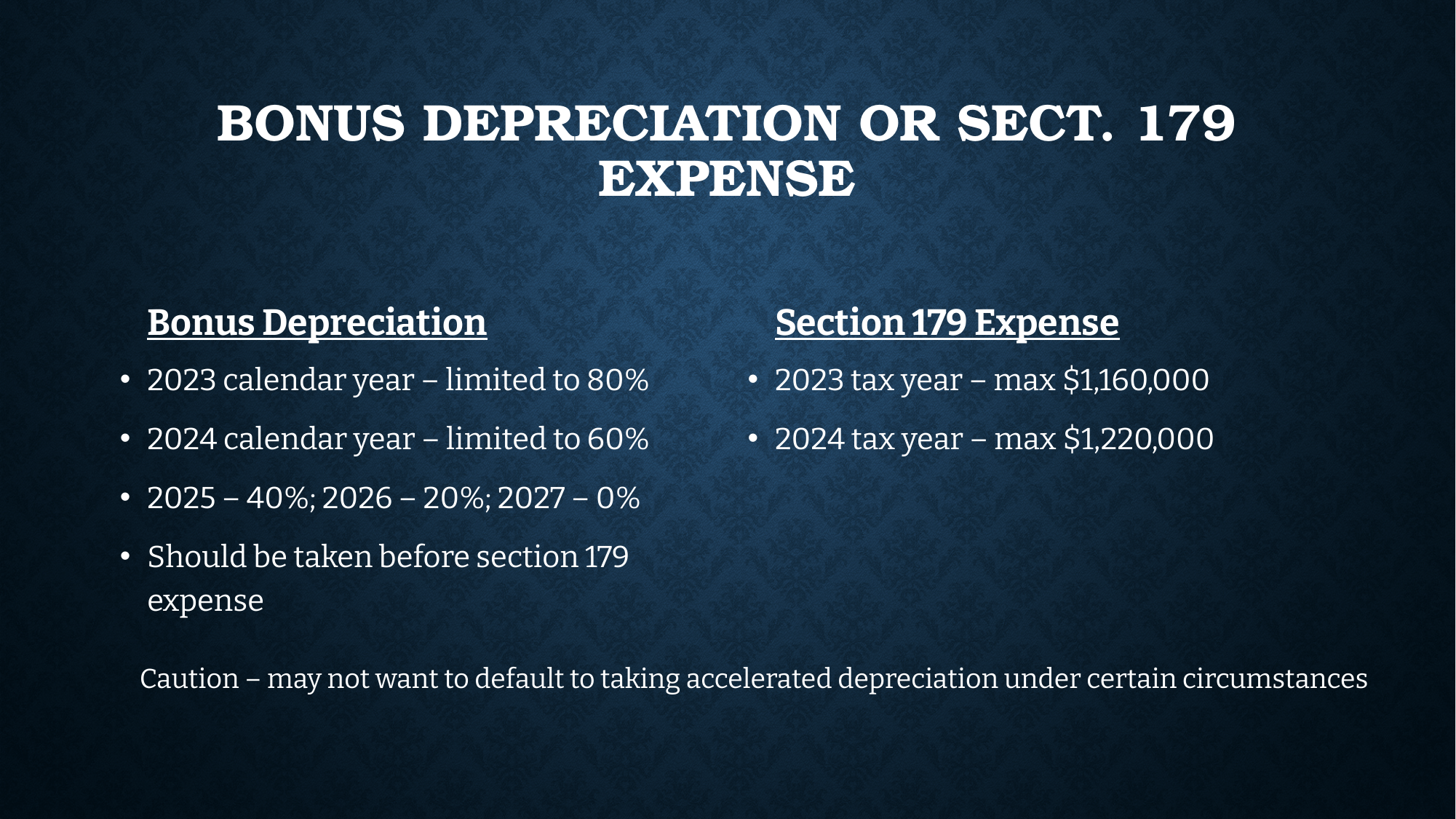

# Bonus depreciation or sect. 179 expense
Bonus Depreciation
Section 179 Expense
2023 calendar year – limited to 80%
2024 calendar year – limited to 60%
2025 – 40%; 2026 – 20%; 2027 – 0%
Should be taken before section 179 expense
2023 tax year – max $1,160,000
2024 tax year – max $1,220,000
Caution – may not want to default to taking accelerated depreciation under certain circumstances